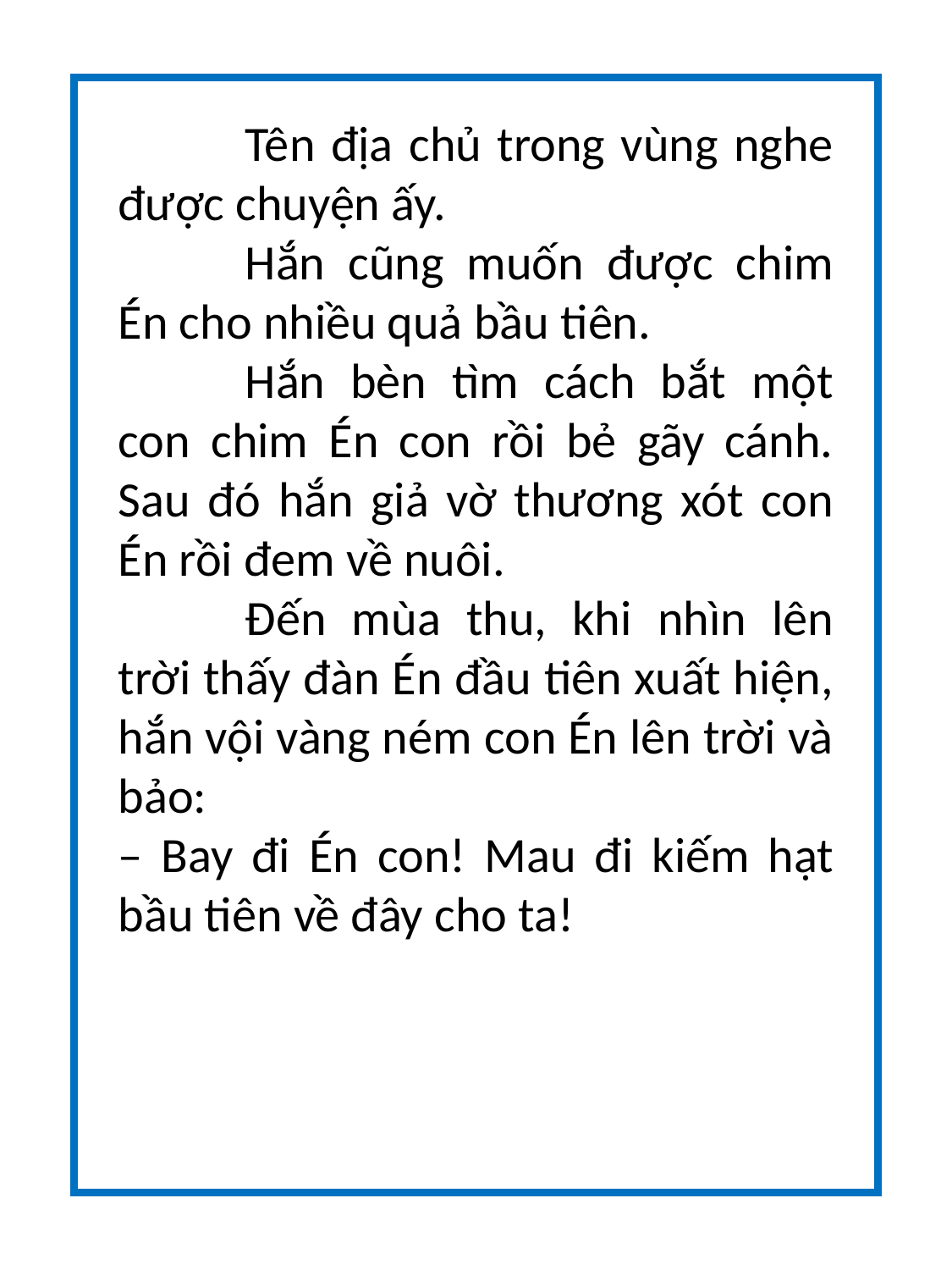

Tên địa chủ trong vùng nghe được chuyện ấy.
	Hắn cũng muốn được chim Én cho nhiều quả bầu tiên.
	Hắn bèn tìm cách bắt một con chim Én con rồi bẻ gãy cánh. Sau đó hắn giả vờ thương xót con Én rồi đem về nuôi.
	Đến mùa thu, khi nhìn lên trời thấy đàn Én đầu tiên xuất hiện, hắn vội vàng ném con Én lên trời và bảo:
– Bay đi Én con! Mau đi kiếm hạt bầu tiên về đây cho ta!